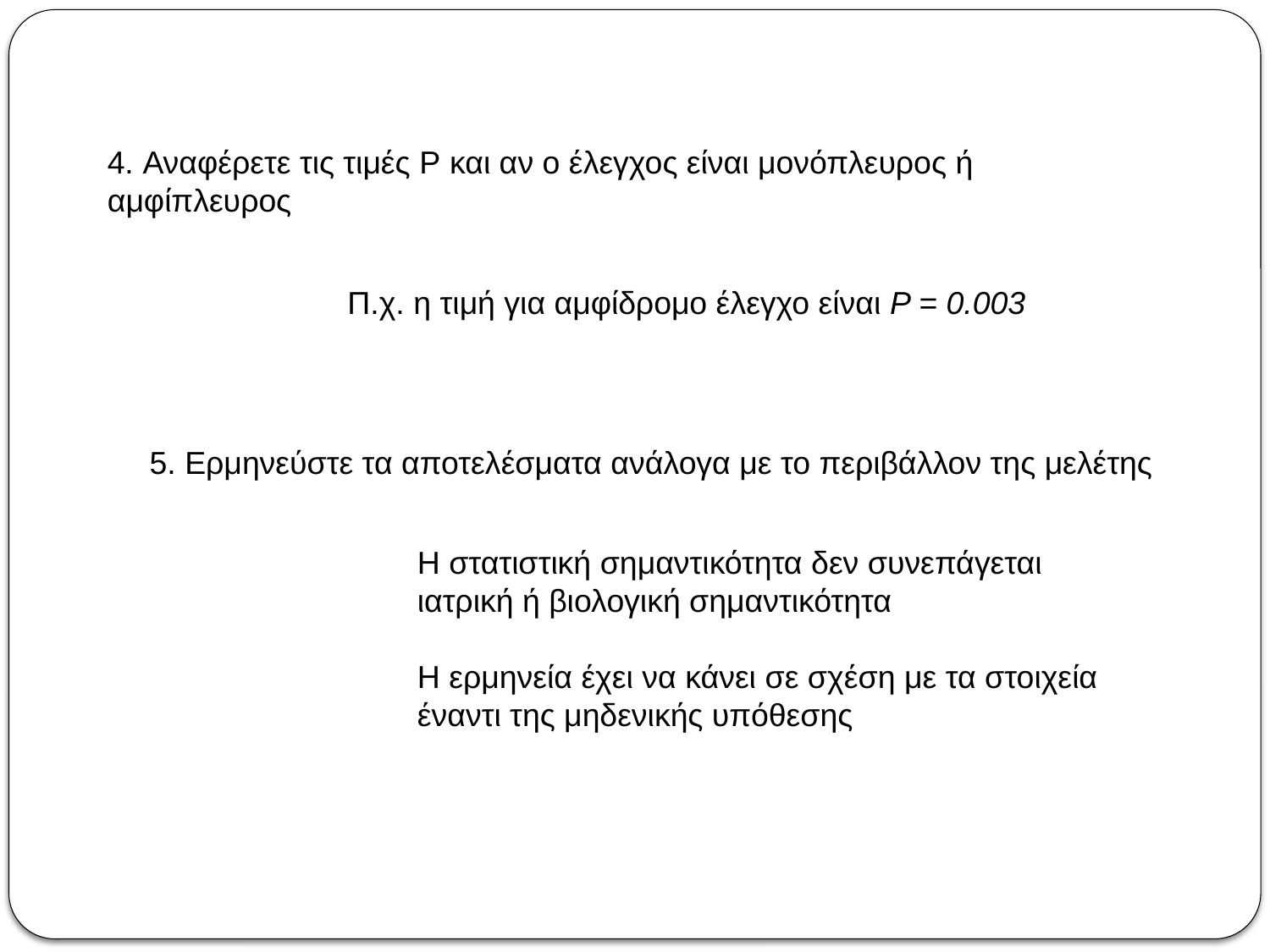

4. Αναφέρετε τις τιμές P και αν ο έλεγχος είναι μονόπλευρος ή αμφίπλευρος
Π.χ. η τιμή για αμφίδρομο έλεγχο είναι P = 0.003
5. Ερμηνεύστε τα αποτελέσματα ανάλογα με το περιβάλλον της μελέτης
Η στατιστική σημαντικότητα δεν συνεπάγεται ιατρική ή βιολογική σημαντικότητα

Η ερμηνεία έχει να κάνει σε σχέση με τα στοιχεία έναντι της μηδενικής υπόθεσης